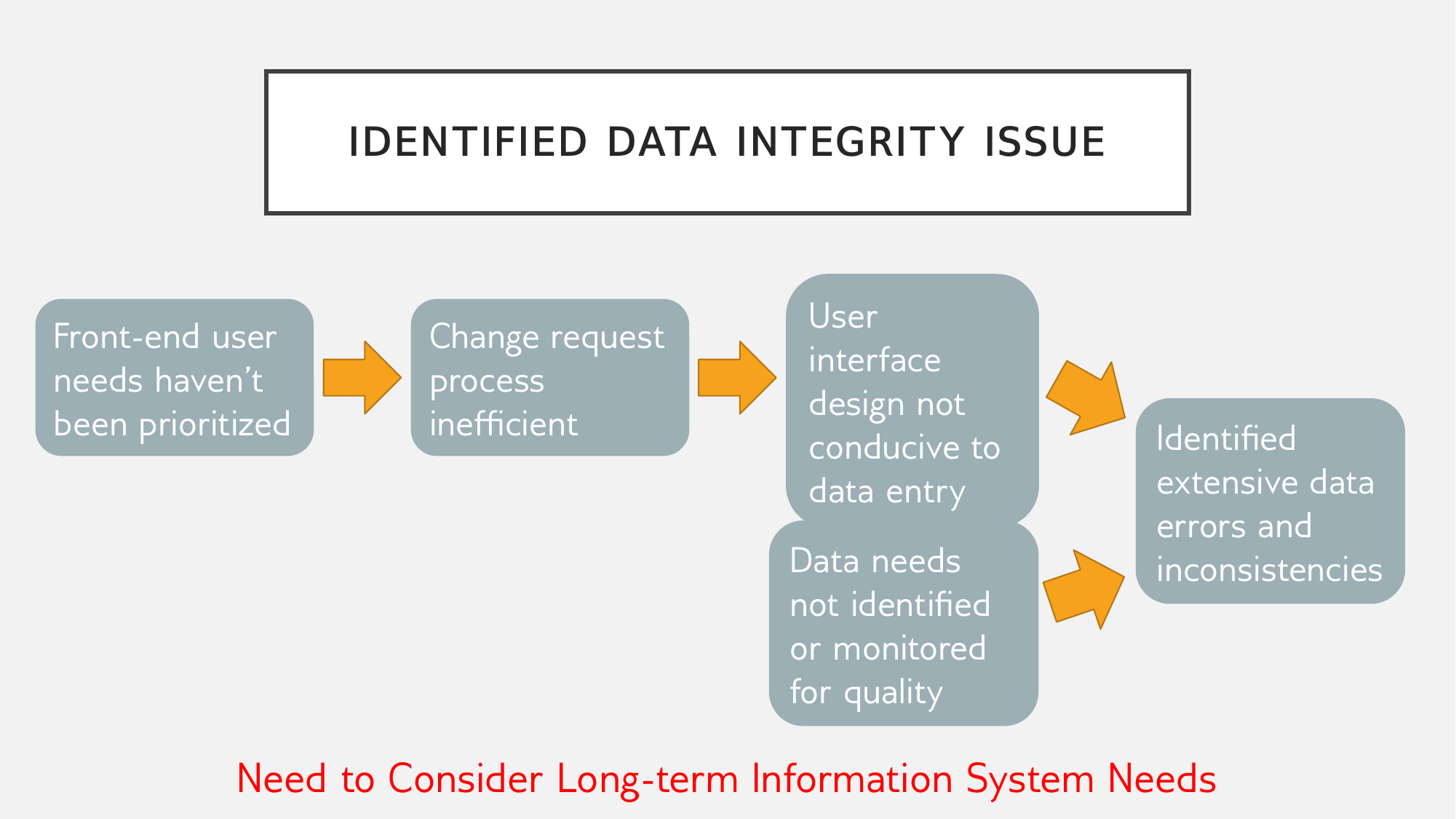

# Identified Data Integrity Issue
User interface design not conducive to data entry
Front-end user needs haven’t been prioritized
Change request process inefficient

Identified extensive data errors and inconsistencies
Data needs not identified or monitored for quality

Need to Consider Long-term Information System Needs